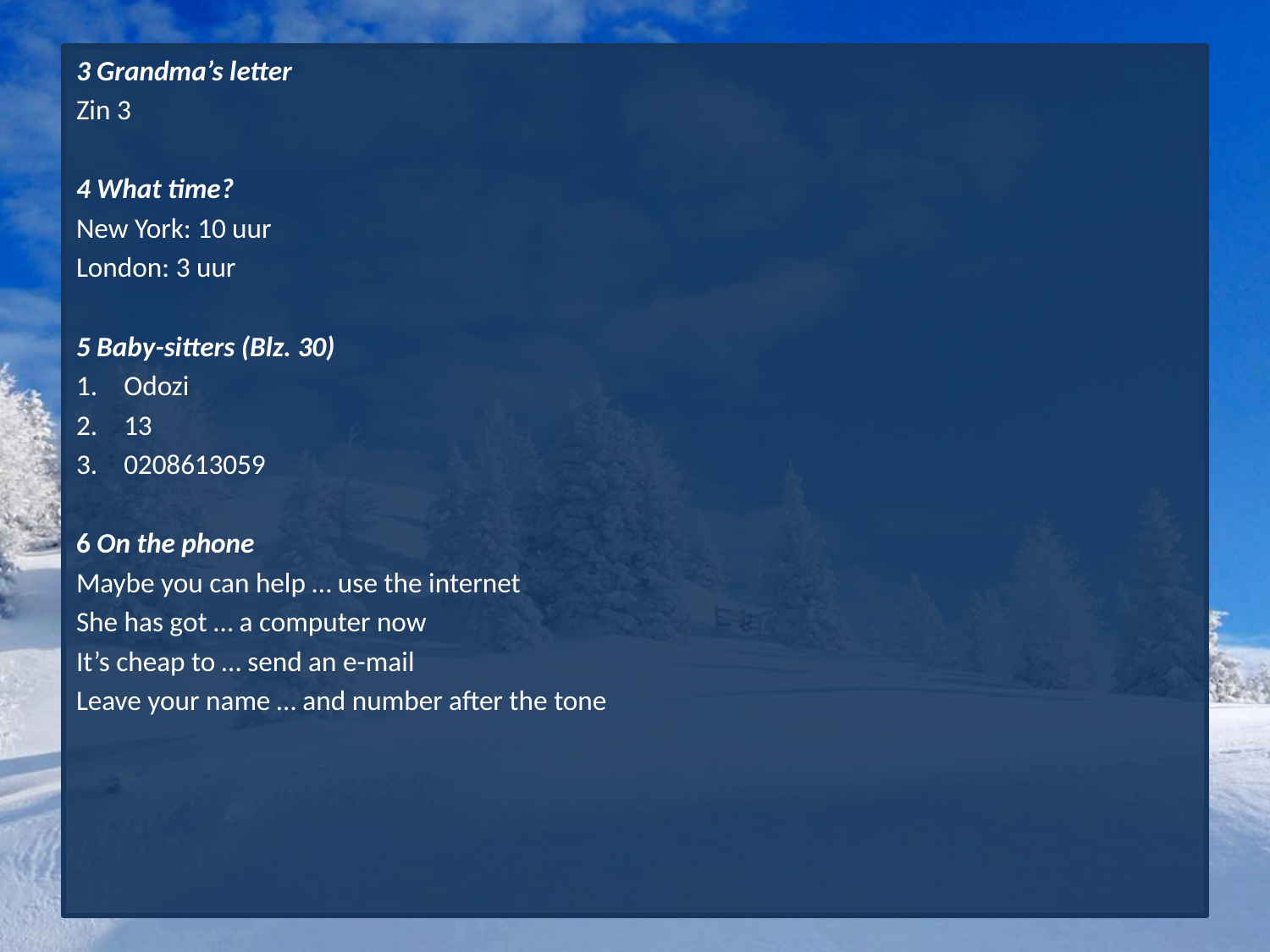

3 Grandma’s letter
Zin 3

4 What time?
New York: 10 uur
London: 3 uur

5 Baby-sitters (Blz. 30)
Odozi
13
0208613059

6 On the phone
Maybe you can help … use the internet
She has got … a computer now
It’s cheap to … send an e-mail
Leave your name … and number after the tone